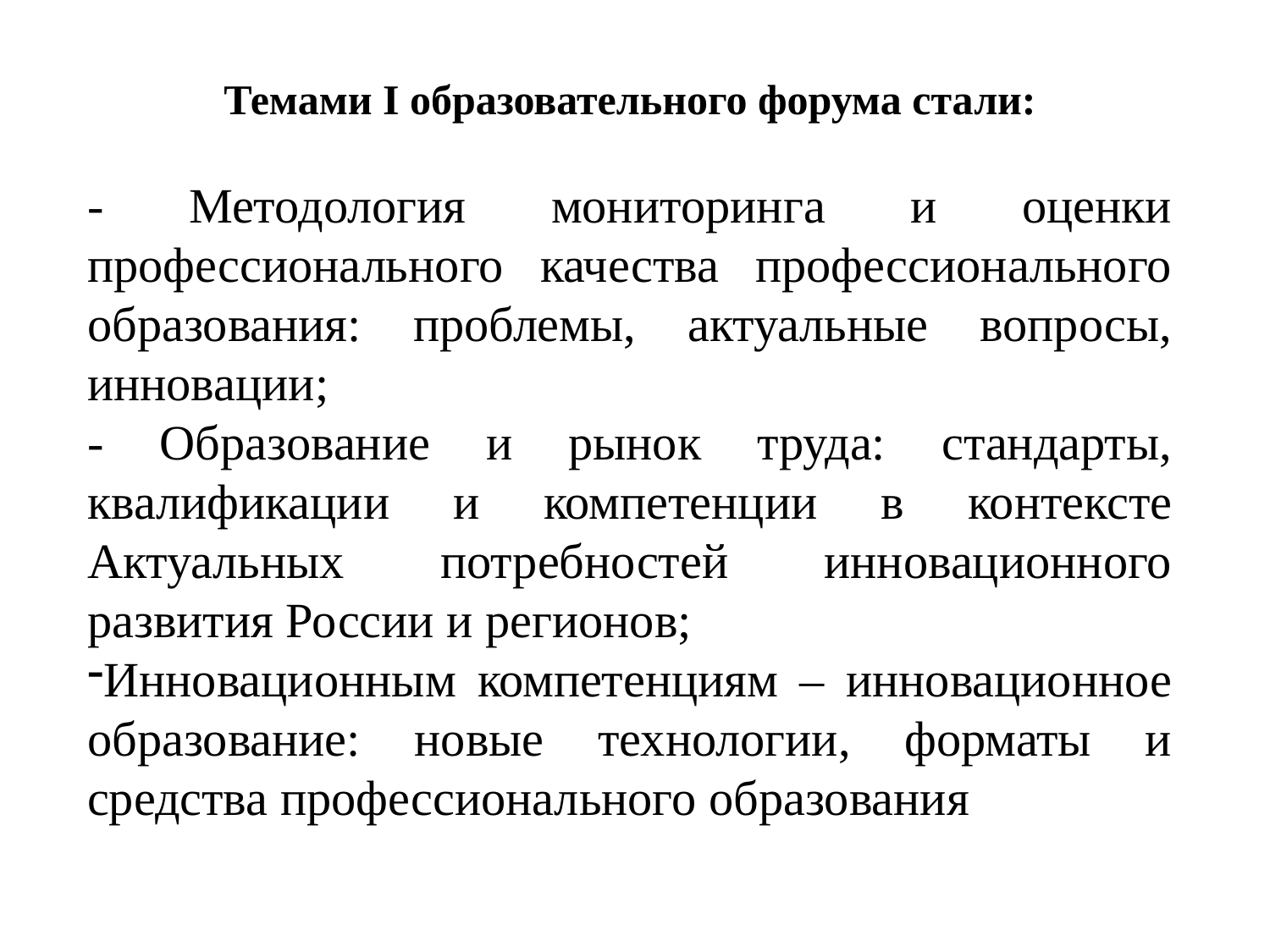

Темами I образовательного форума стали:

- Методология мониторинга и оценки профессионального качества профессионального образования: проблемы, актуальные вопросы, инновации;
- Образование и рынок труда: стандарты, квалификации и компетенции в контексте Актуальных потребностей инновационного развития России и регионов;
Инновационным компетенциям – инновационное образование: новые технологии, форматы и средства профессионального образования